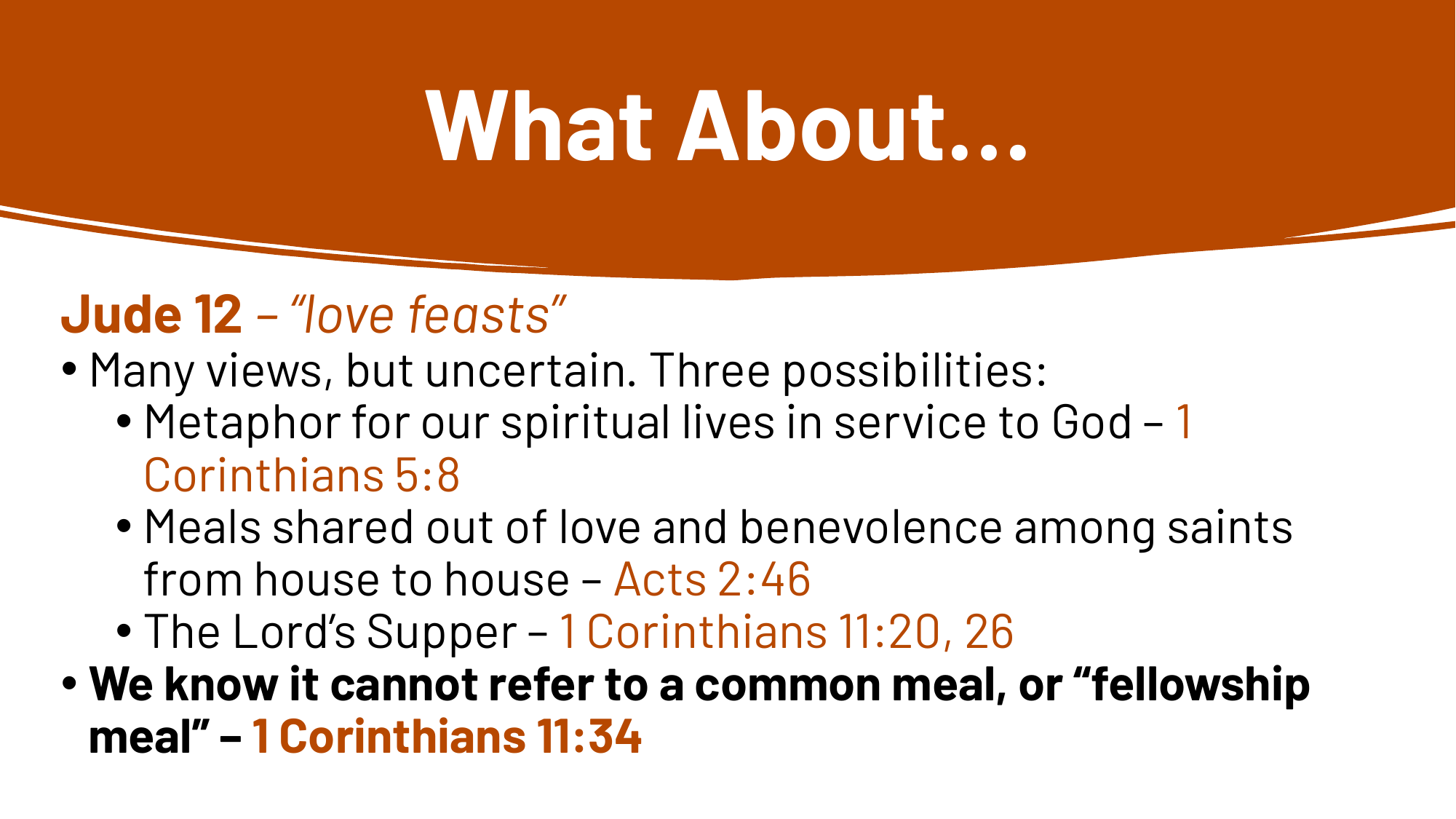

# What About…
Jude 12 – “love feasts”
Many views, but uncertain. Three possibilities:
Metaphor for our spiritual lives in service to God – 1 Corinthians 5:8
Meals shared out of love and benevolence among saints from house to house – Acts 2:46
The Lord’s Supper – 1 Corinthians 11:20, 26
We know it cannot refer to a common meal, or “fellowship meal” – 1 Corinthians 11:34